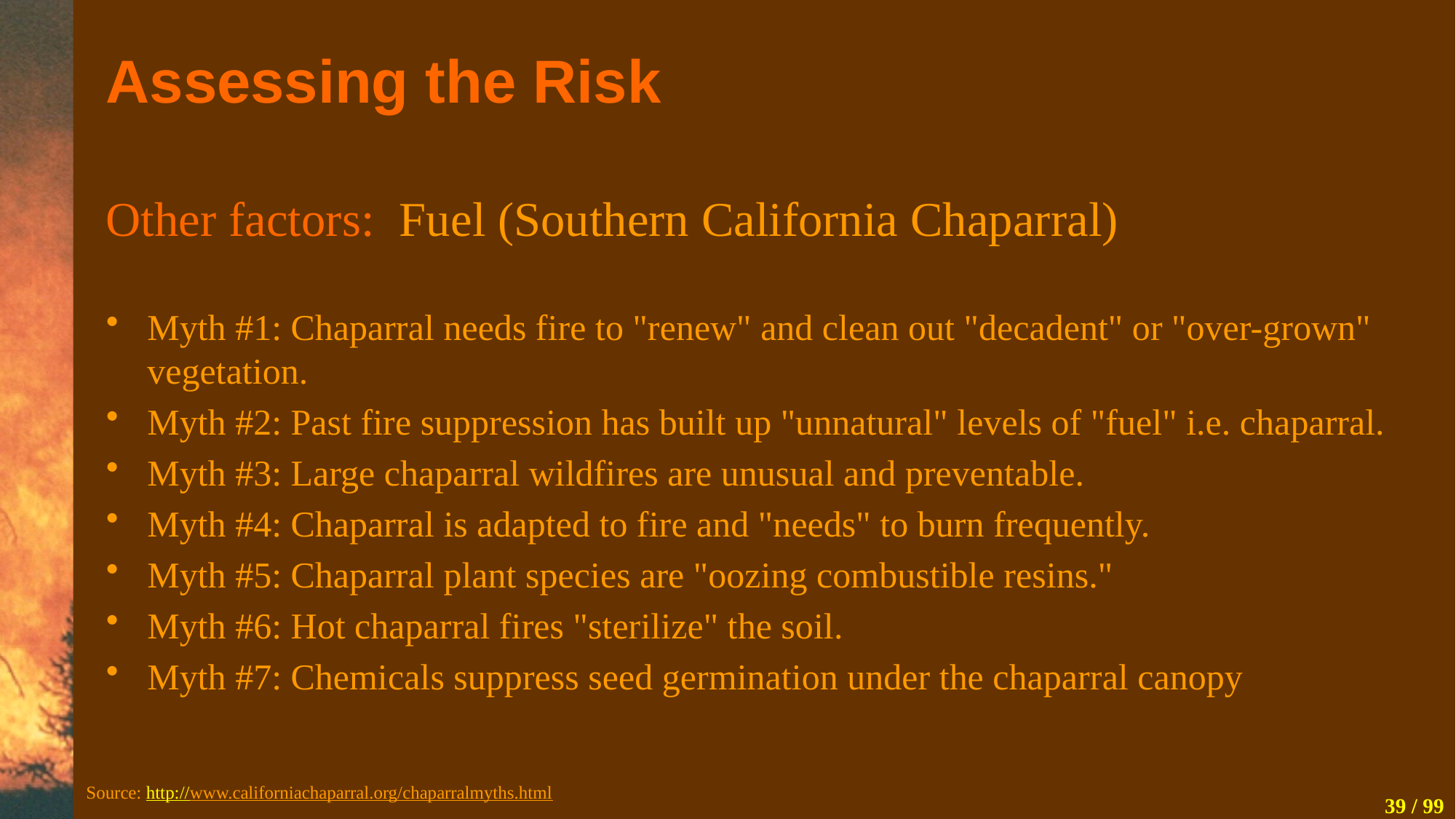

# Assessing the Risk
Other factors:  Fuel (Southern California Chaparral)

Myth #1: Chaparral needs fire to "renew" and clean out "decadent" or "over-grown" vegetation.
Myth #2: Past fire suppression has built up "unnatural" levels of "fuel" i.e. chaparral.
Myth #3: Large chaparral wildfires are unusual and preventable.
Myth #4: Chaparral is adapted to fire and "needs" to burn frequently.
Myth #5: Chaparral plant species are "oozing combustible resins."
Myth #6: Hot chaparral fires "sterilize" the soil.
Myth #7: Chemicals suppress seed germination under the chaparral canopy
Source: http://www.californiachaparral.org/chaparralmyths.html
39 / 99